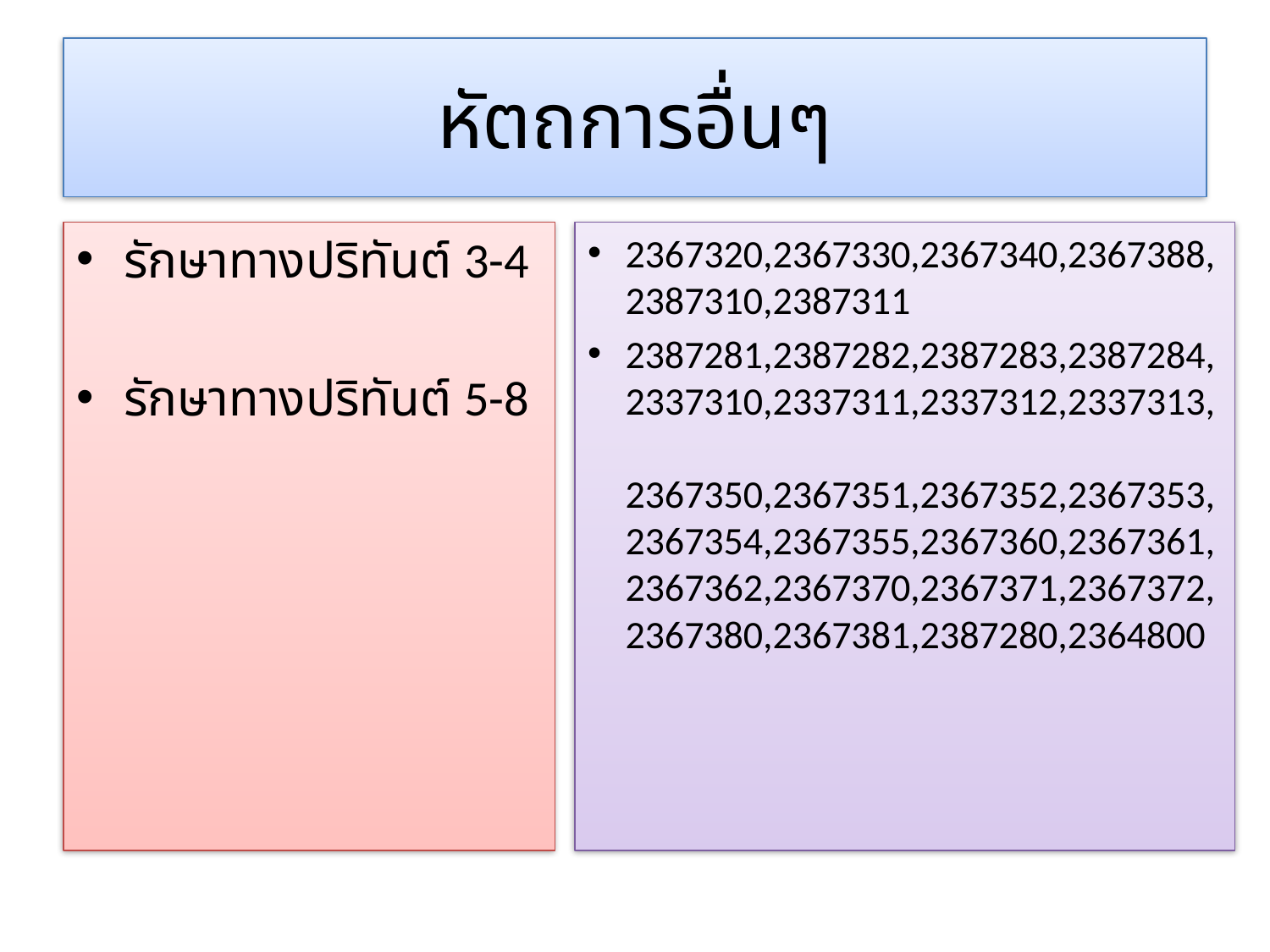

# หัตถการอื่นๆ
รักษาทางปริทันต์ 3-4

รักษาทางปริทันต์ 5-8
2367320,2367330,2367340,2367388, 2387310,2387311
2387281,2387282,2387283,2387284, 2337310,2337311,2337312,2337313,  2367350,2367351,2367352,2367353, 2367354,2367355,2367360,2367361, 2367362,2367370,2367371,2367372, 2367380,2367381,2387280,2364800